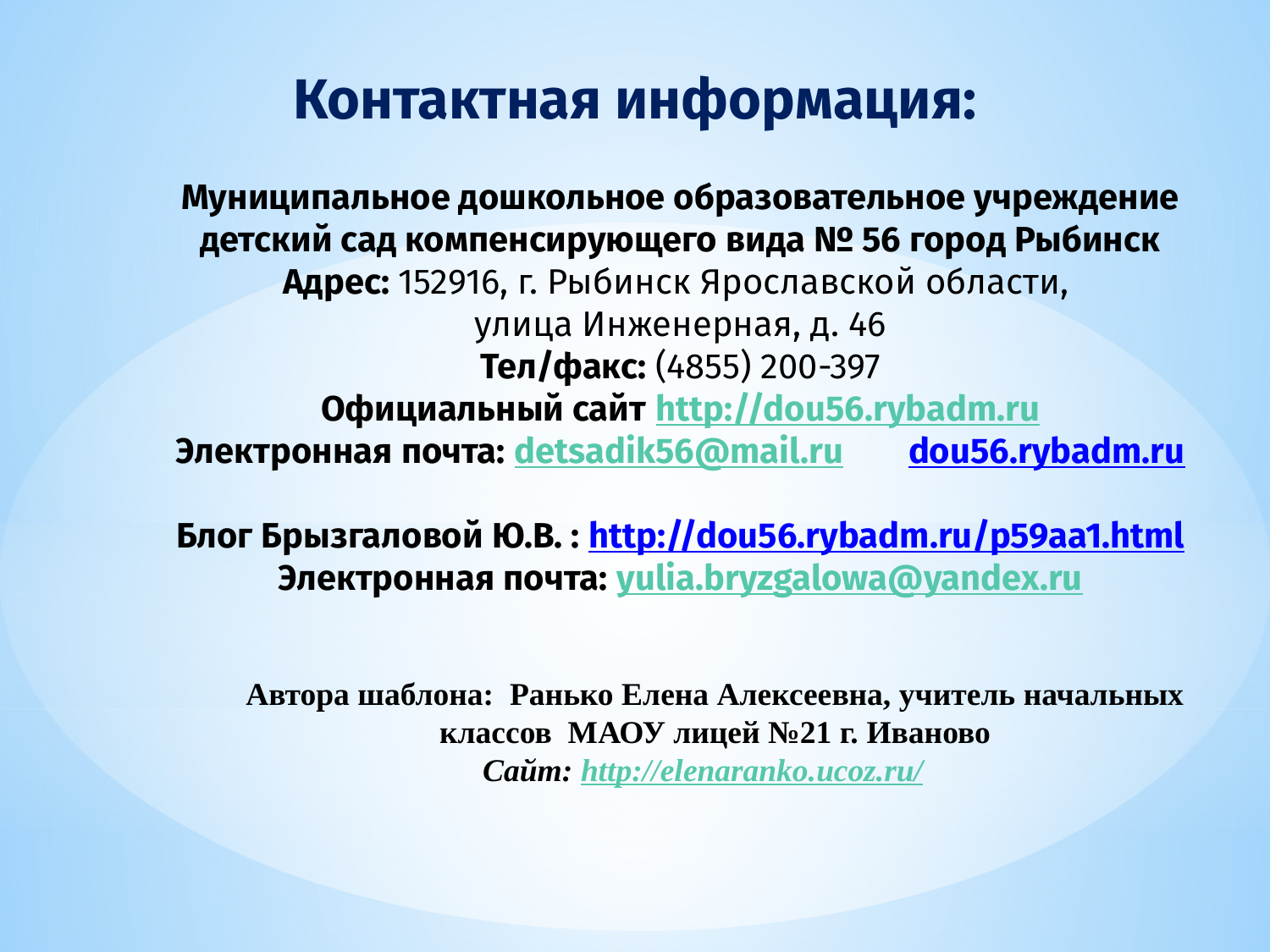

Контактная информация:
Муниципальное дошкольное образовательное учреждение
детский сад компенсирующего вида № 56 город Рыбинск
Адрес: 152916, г. Рыбинск Ярославской области,
улица Инженерная, д. 46
Тел/факс: (4855) 200-397
Официальный сайт http://dou56.rybadm.ru
Электронная почта: detsadik56@mail.ru       dou56.rybadm.ru

Блог Брызгаловой Ю.В. : http://dou56.rybadm.ru/p59aa1.html
Электронная почта: yulia.bryzgalowa@yandex.ru

Автора шаблона:  Ранько Елена Алексеевна, учитель начальных классов  МАОУ лицей №21 г. Иваново
Сайт: http://elenaranko.ucoz.ru/